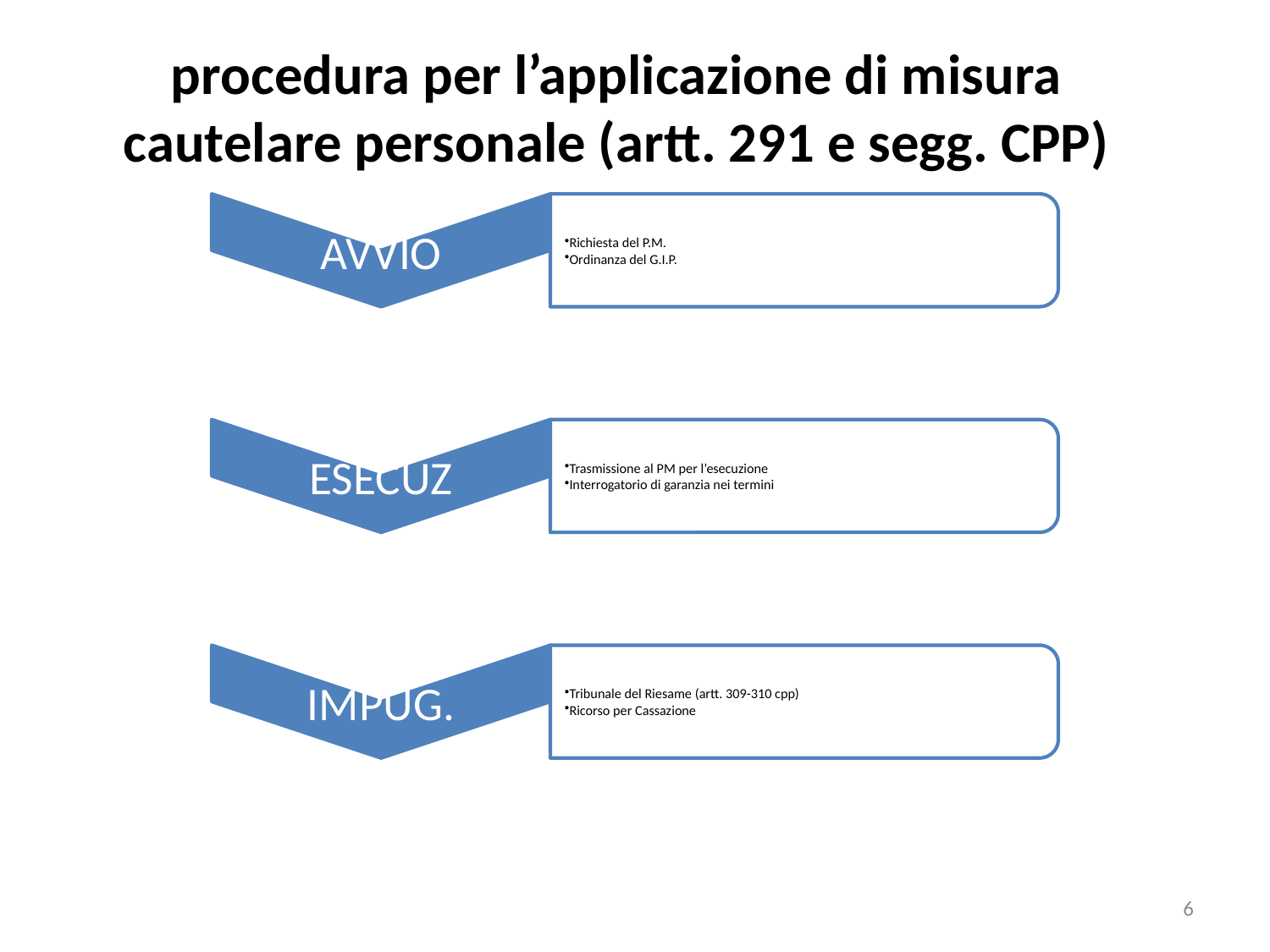

# procedura per l’applicazione di misura cautelare personale (artt. 291 e segg. CPP)
AVVIO
Richiesta del P.M.
Ordinanza del G.I.P.
ESECUZ
Trasmissione al PM per l’esecuzione
Interrogatorio di garanzia nei termini
IMPUG.
Tribunale del Riesame (artt. 309-310 cpp)
Ricorso per Cassazione

6